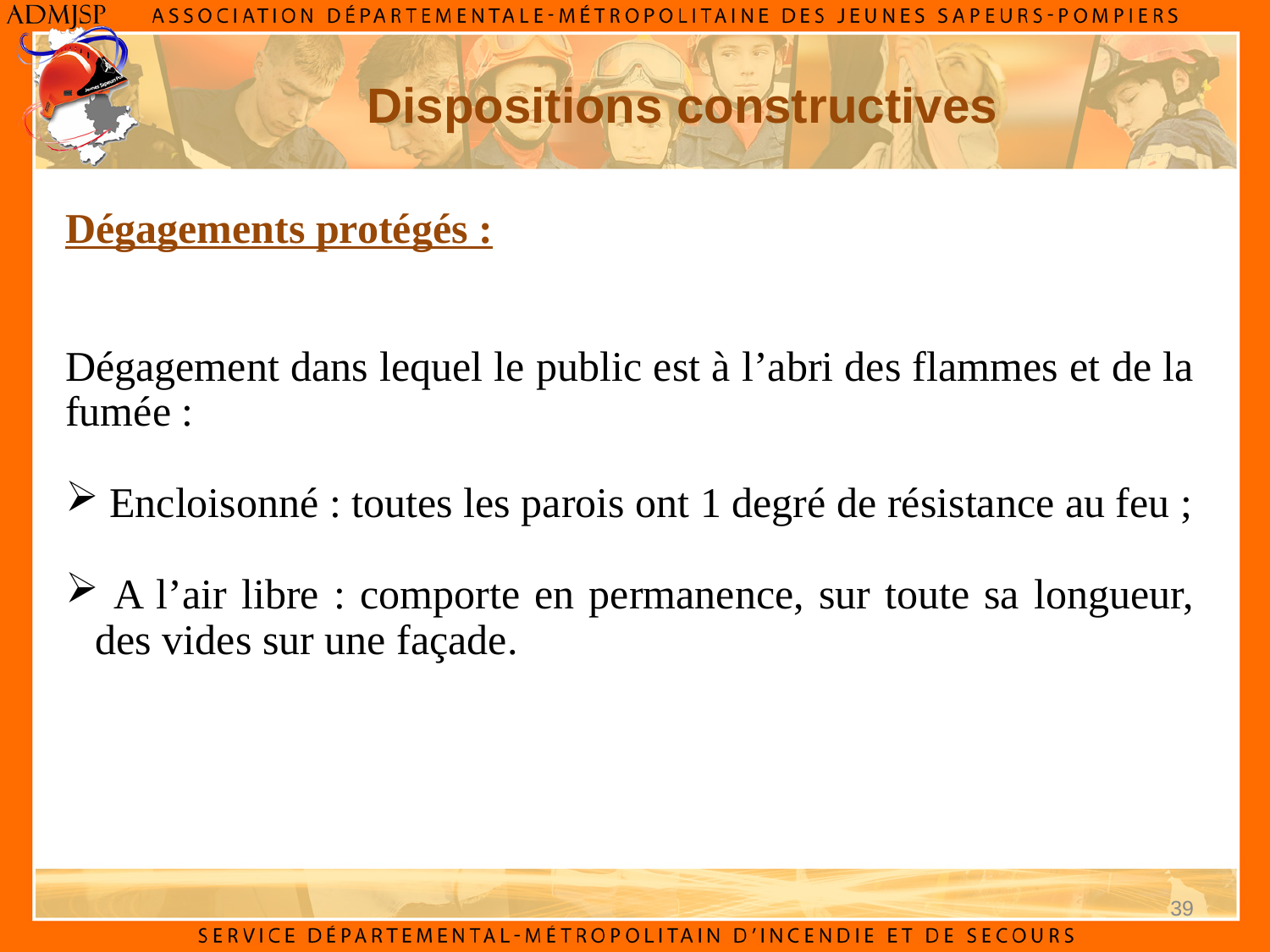

Dispositions constructives
Dégagements protégés :

Dégagement dans lequel le public est à l’abri des flammes et de la fumée :

 Encloisonné : toutes les parois ont 1 degré de résistance au feu ;

 A l’air libre : comporte en permanence, sur toute sa longueur, des vides sur une façade.
39